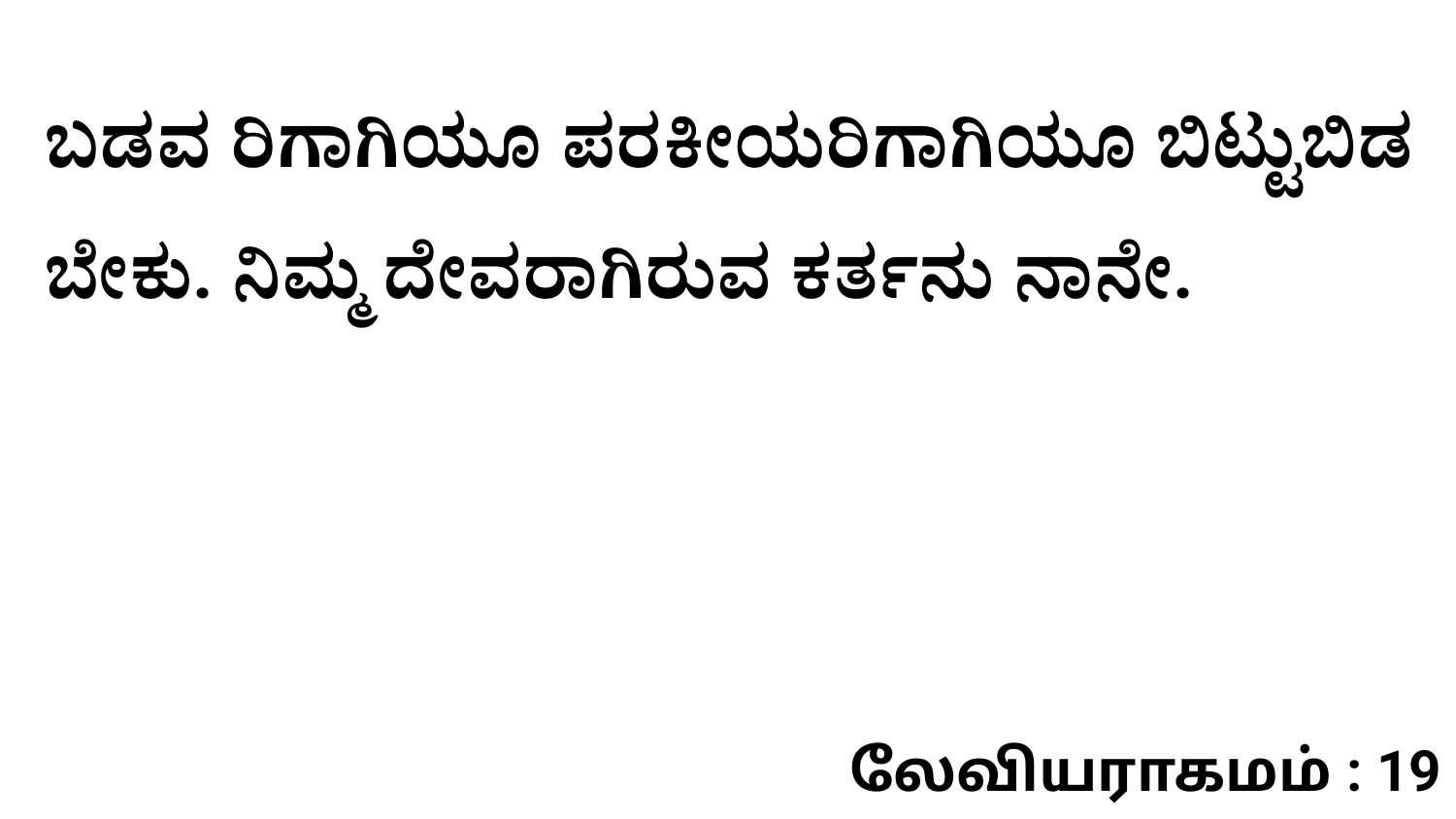

ಬಡವ ರಿಗಾಗಿಯೂ ಪರಕೀಯರಿಗಾಗಿಯೂ ಬಿಟ್ಟುಬಿಡ ಬೇಕು. ನಿಮ್ಮ ದೇವರಾಗಿರುವ ಕರ್ತನು ನಾನೇ.
லேவியராகமம் : 19